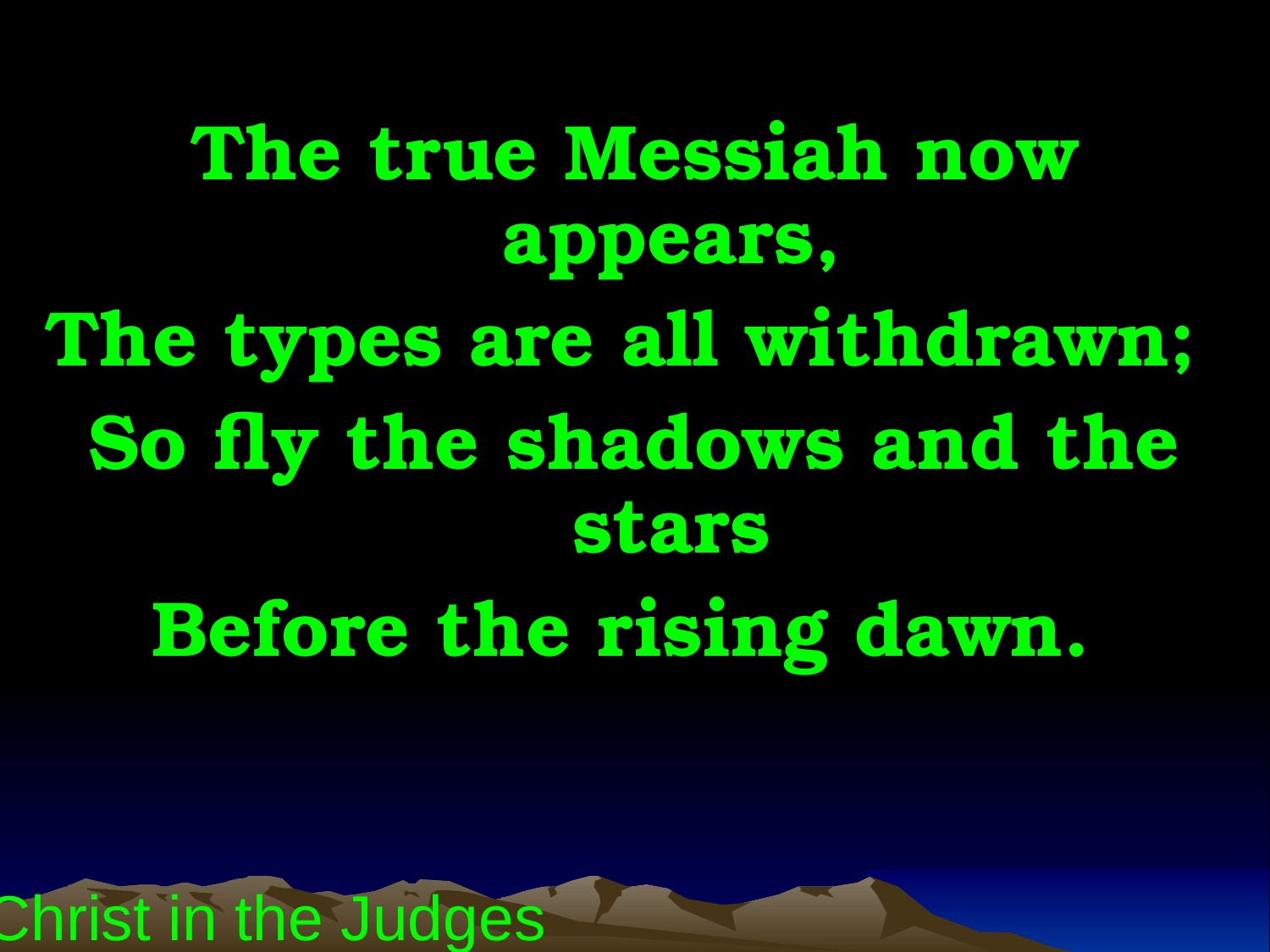

The true Messiah now appears,
The types are all withdrawn;
So fly the shadows and the stars
Before the rising dawn.
Christ in the Judges